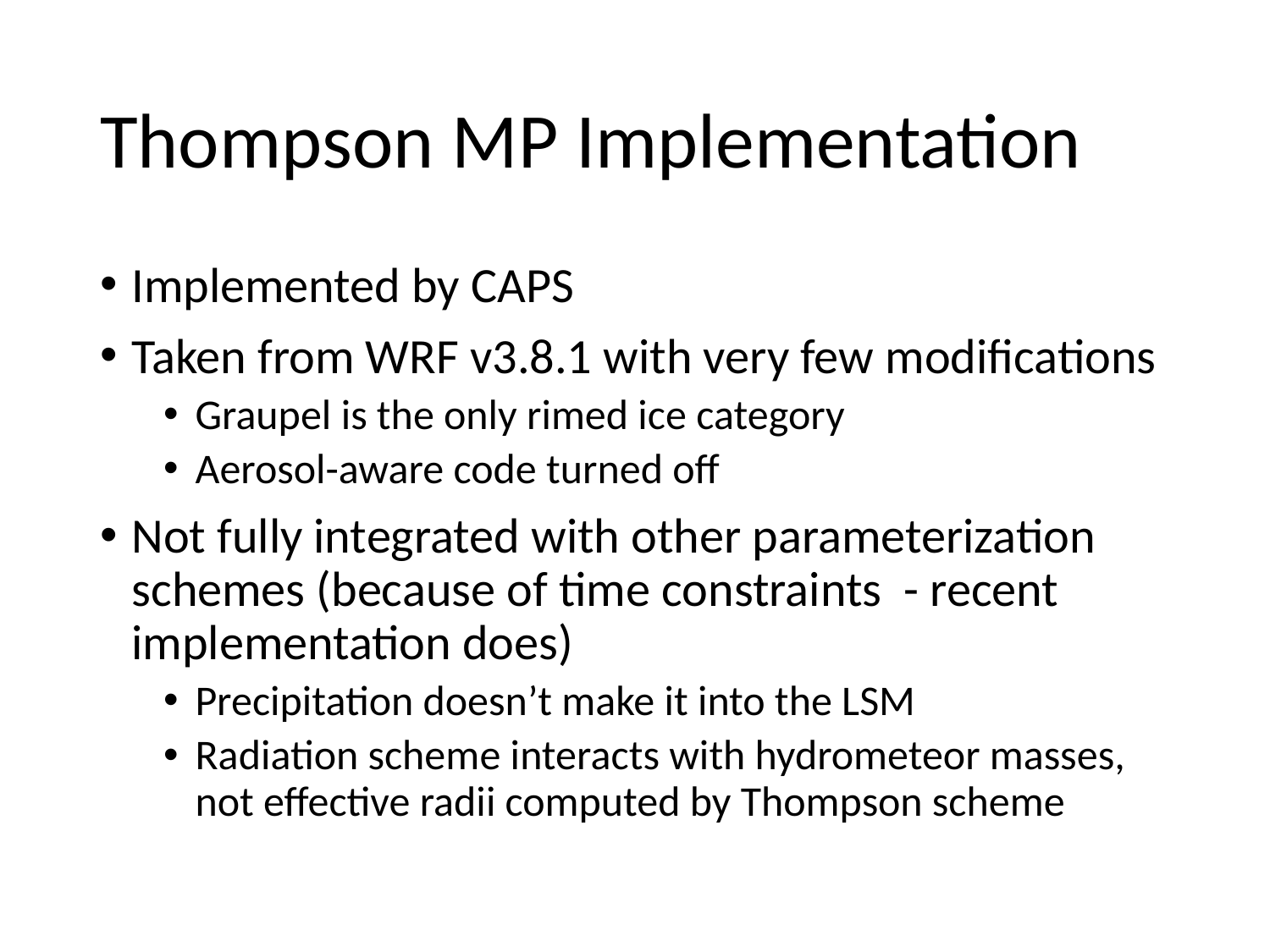

# Thompson MP Implementation
Implemented by CAPS
Taken from WRF v3.8.1 with very few modifications
Graupel is the only rimed ice category
Aerosol-aware code turned off
Not fully integrated with other parameterization schemes (because of time constraints  - recent implementation does)
Precipitation doesn’t make it into the LSM
Radiation scheme interacts with hydrometeor masses, not effective radii computed by Thompson scheme